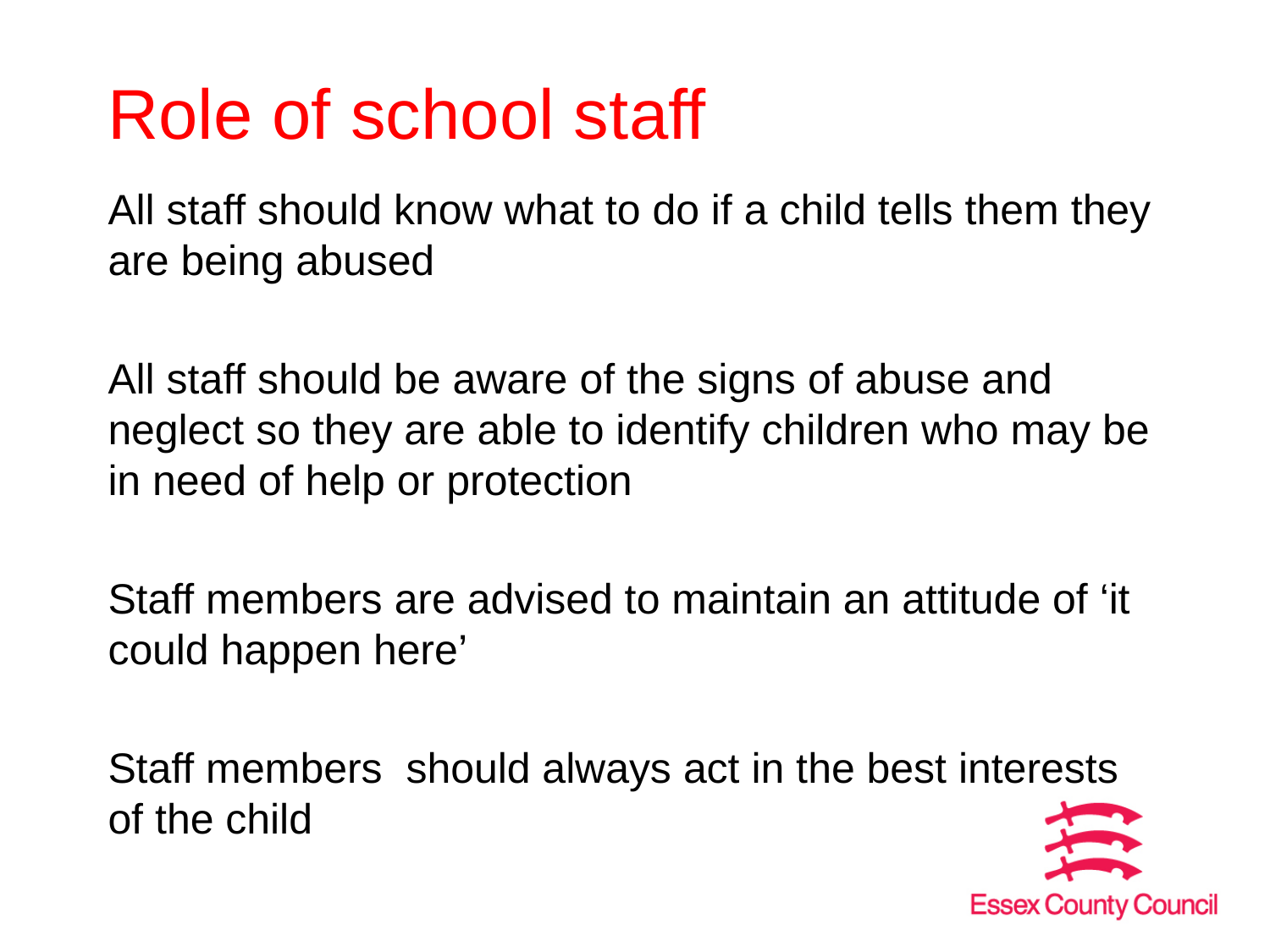

# Role of school staff
All staff should know what to do if a child tells them they are being abused

All staff should be aware of the signs of abuse and neglect so they are able to identify children who may be in need of help or protection

Staff members are advised to maintain an attitude of ‘it could happen here’

Staff members  should always act in the best interests of the child